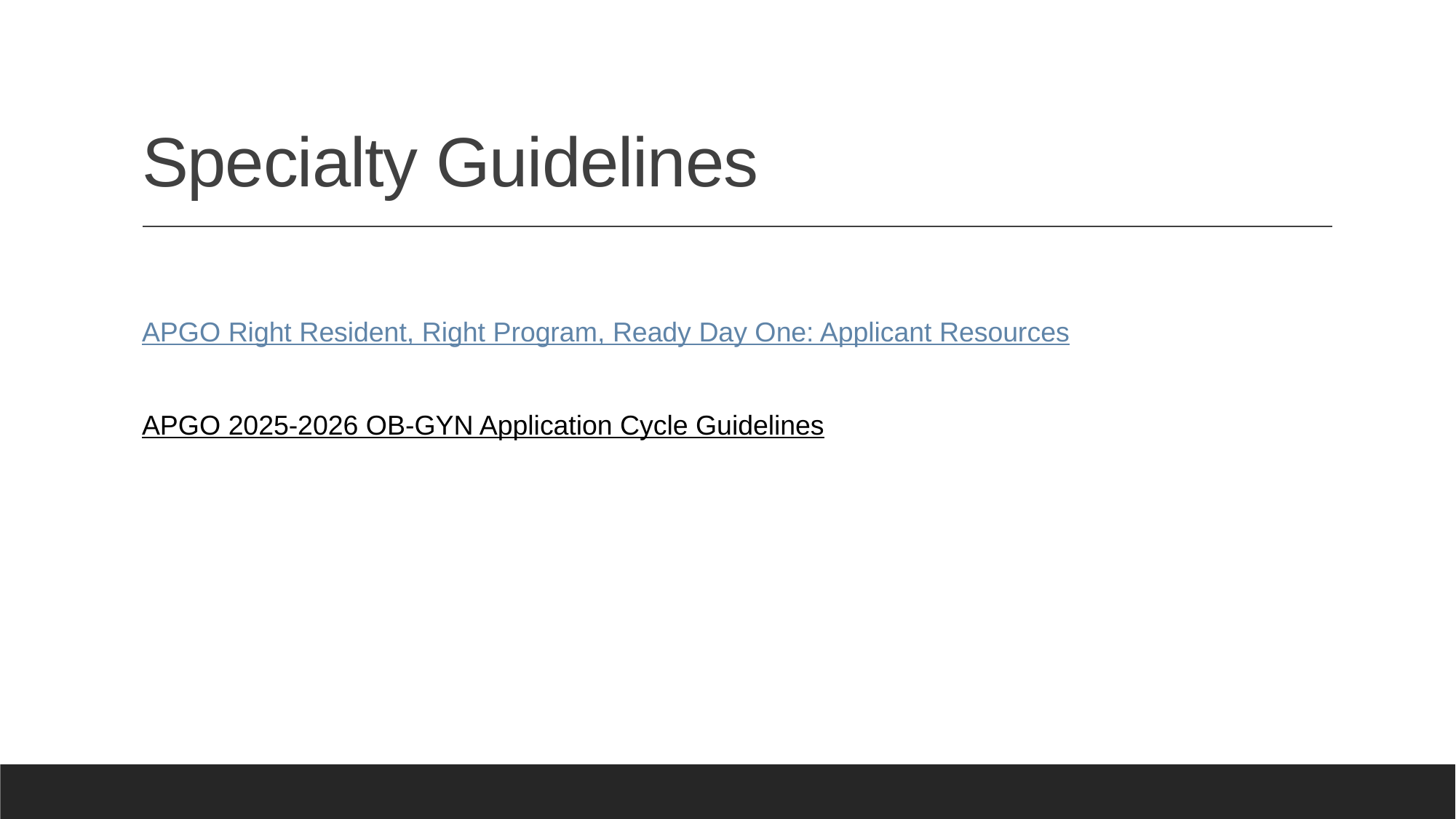

# Specialty Guidelines

APGO Right Resident, Right Program, Ready Day One: Applicant Resources
APGO 2025-2026 OB-GYN Application Cycle Guidelines